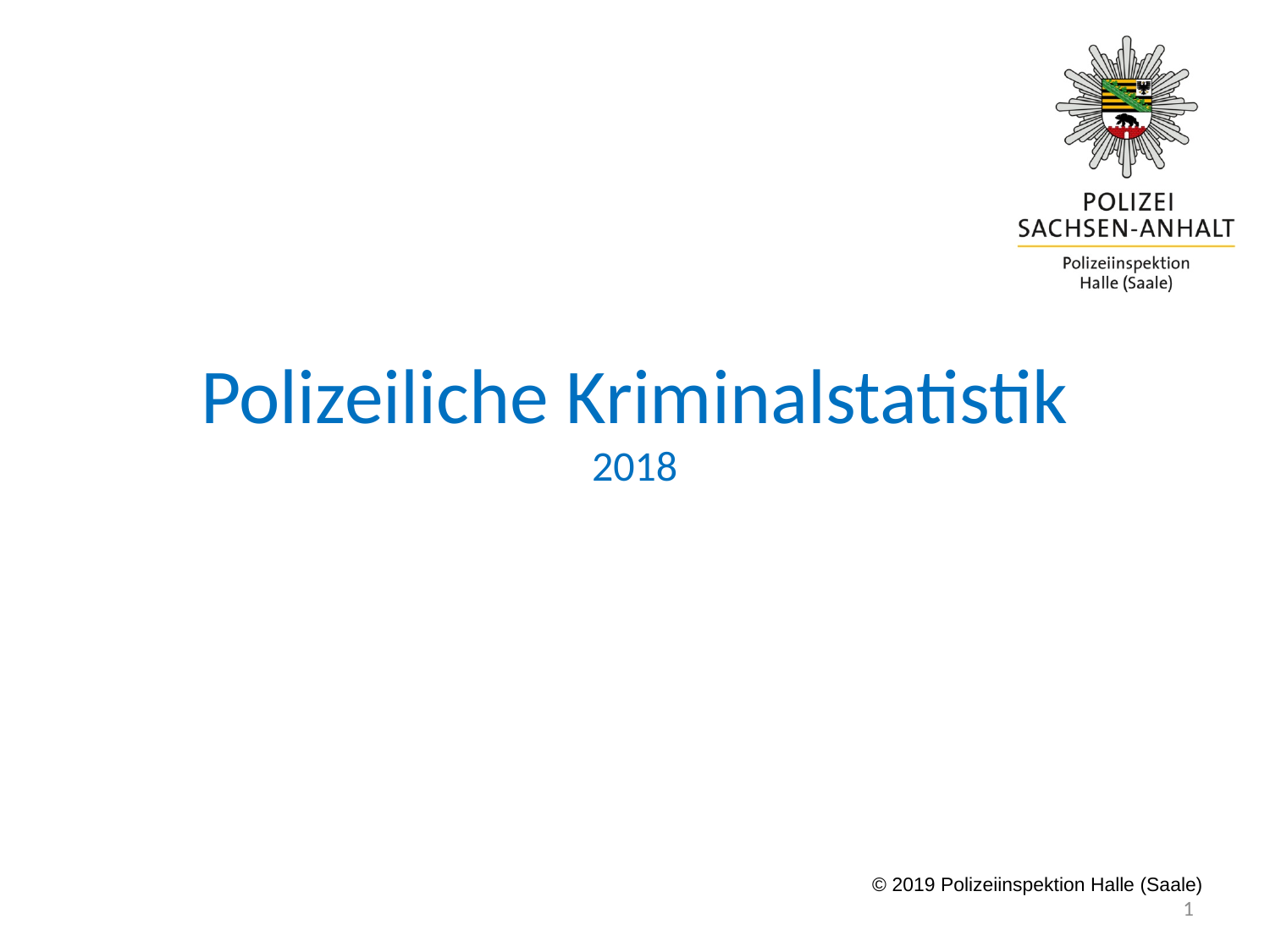

# Polizeiliche Kriminalstatistik 2018
© 2019 Polizeiinspektion Halle (Saale)
1